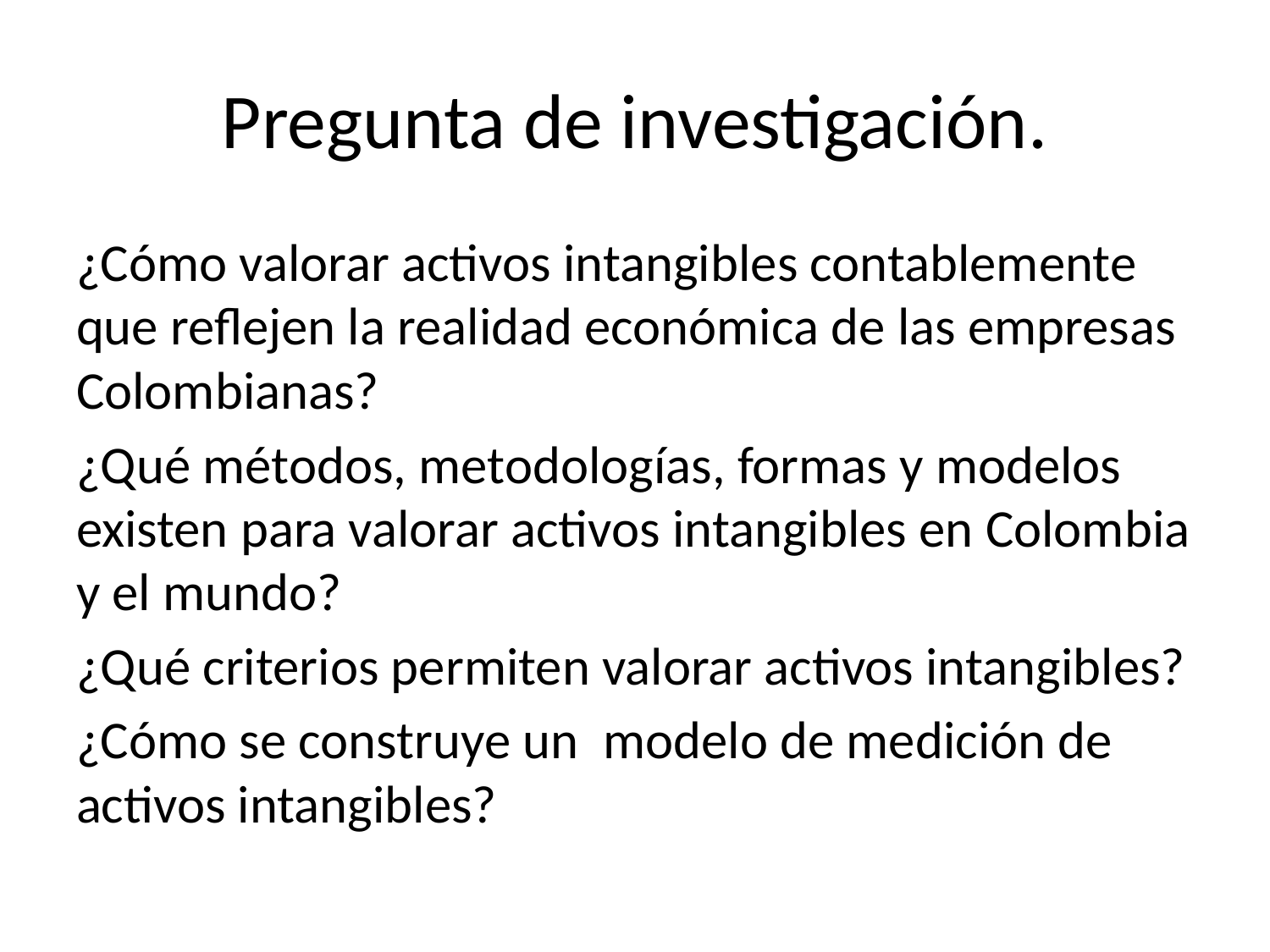

# Pregunta de investigación.
¿Cómo valorar activos intangibles contablemente que reflejen la realidad económica de las empresas Colombianas?
¿Qué métodos, metodologías, formas y modelos existen para valorar activos intangibles en Colombia y el mundo?
¿Qué criterios permiten valorar activos intangibles?
¿Cómo se construye un  modelo de medición de activos intangibles?